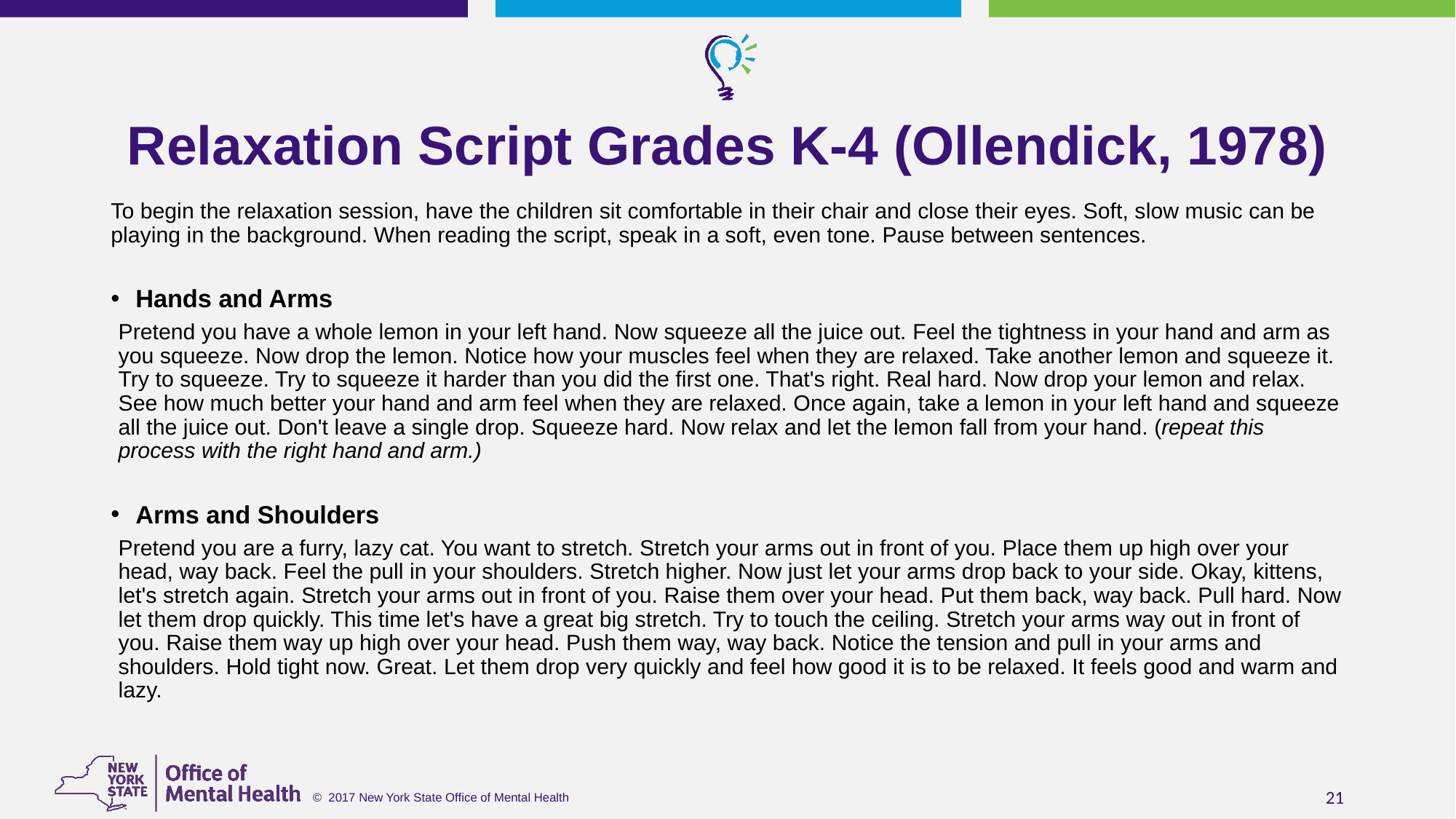

# Relaxation Script Grades K-4 (Ollendick, 1978)
To begin the relaxation session, have the children sit comfortable in their chair and close their eyes. Soft, slow music can be playing in the background. When reading the script, speak in a soft, even tone. Pause between sentences.

Hands and Arms
Pretend you have a whole lemon in your left hand. Now squeeze all the juice out. Feel the tightness in your hand and arm as you squeeze. Now drop the lemon. Notice how your muscles feel when they are relaxed. Take another lemon and squeeze it. Try to squeeze. Try to squeeze it harder than you did the first one. That's right. Real hard. Now drop your lemon and relax. See how much better your hand and arm feel when they are relaxed. Once again, take a lemon in your left hand and squeeze all the juice out. Don't leave a single drop. Squeeze hard. Now relax and let the lemon fall from your hand. (repeat this process with the right hand and arm.)

Arms and Shoulders
Pretend you are a furry, lazy cat. You want to stretch. Stretch your arms out in front of you. Place them up high over your head, way back. Feel the pull in your shoulders. Stretch higher. Now just let your arms drop back to your side. Okay, kittens, let's stretch again. Stretch your arms out in front of you. Raise them over your head. Put them back, way back. Pull hard. Now let them drop quickly. This time let's have a great big stretch. Try to touch the ceiling. Stretch your arms way out in front of you. Raise them way up high over your head. Push them way, way back. Notice the tension and pull in your arms and shoulders. Hold tight now. Great. Let them drop very quickly and feel how good it is to be relaxed. It feels good and warm and lazy.